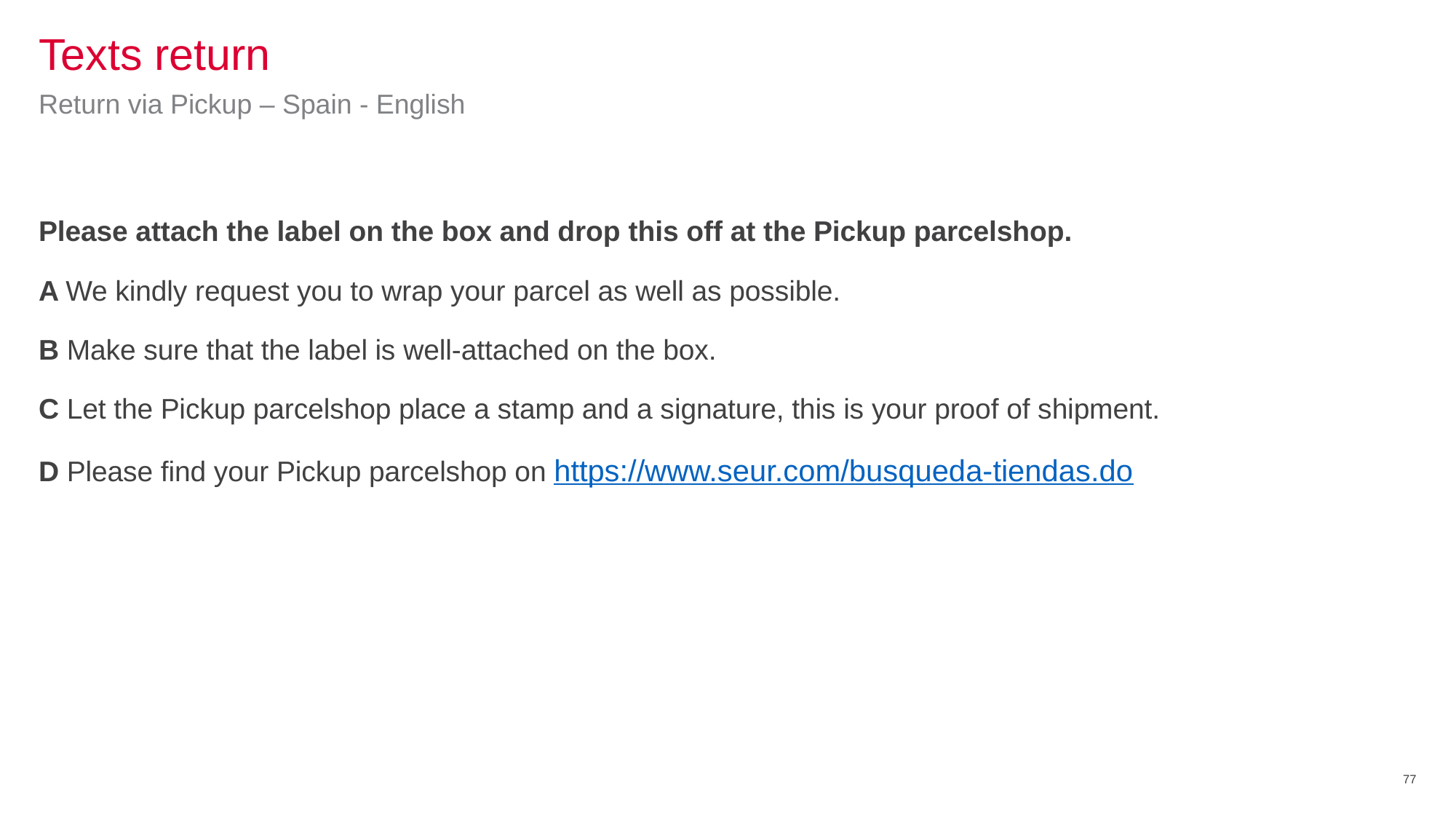

# Texts return
Return via Pickup – Spain - English
Please attach the label on the box and drop this off at the Pickup parcelshop.
A We kindly request you to wrap your parcel as well as possible.
B Make sure that the label is well-attached on the box.
C Let the Pickup parcelshop place a stamp and a signature, this is your proof of shipment.
D Please find your Pickup parcelshop on https://www.seur.com/busqueda-tiendas.do
77